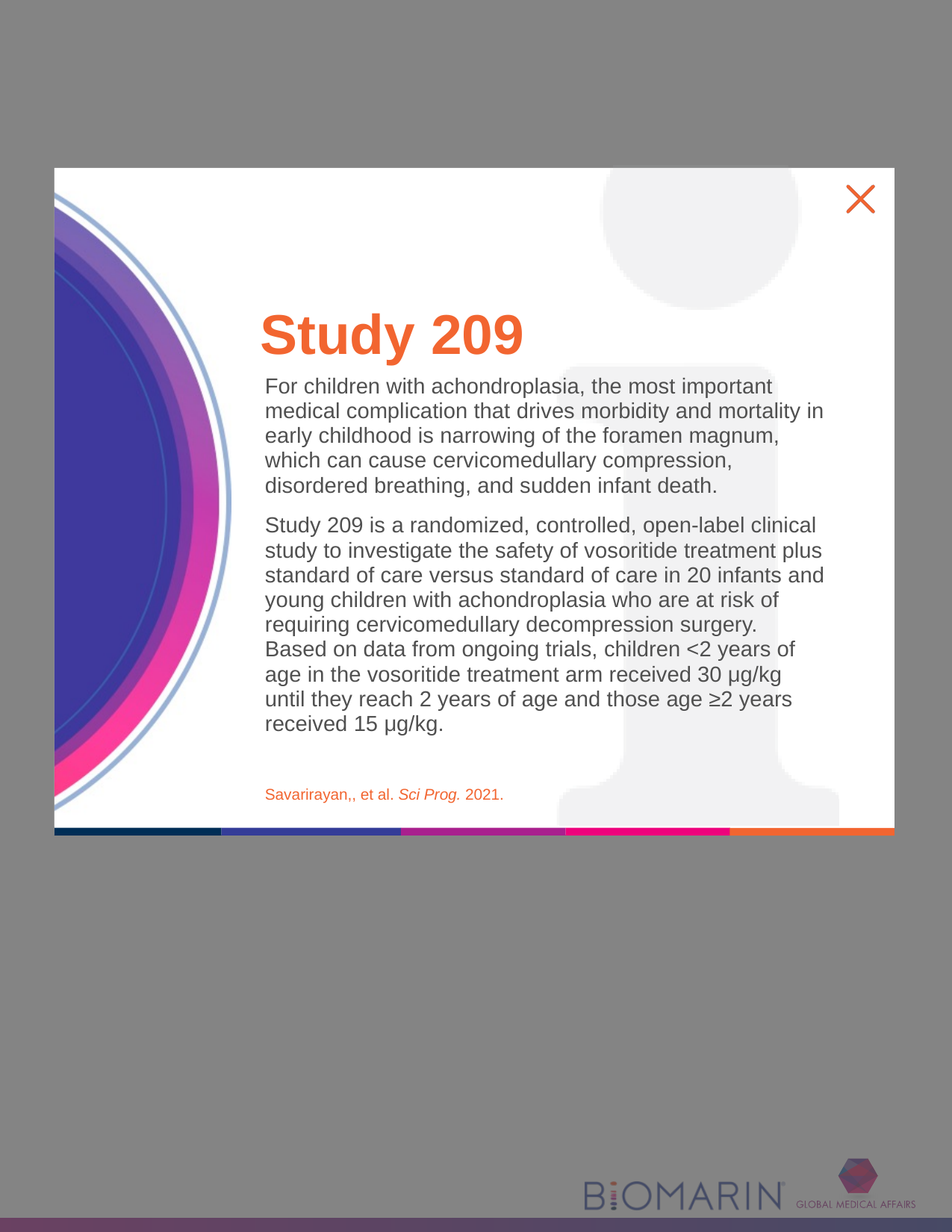

# Study 209
For children with achondroplasia, the most important medical complication that drives morbidity and mortality in early childhood is narrowing of the foramen magnum, which can cause cervicomedullary compression, disordered breathing, and sudden infant death.
Study 209 is a randomized, controlled, open-label clinical study to investigate the safety of vosoritide treatment plus standard of care versus standard of care in 20 infants and young children with achondroplasia who are at risk of requiring cervicomedullary decompression surgery.
Based on data from ongoing trials, children <2 years of age in the vosoritide treatment arm received 30 μg/kg until they reach 2 years of age and those age ≥2 years received 15 μg/kg.

[Savarirayan 2021 Study 209: p2B, 3A, 6B]
Savarirayan,, et al. Sci Prog. 2021.